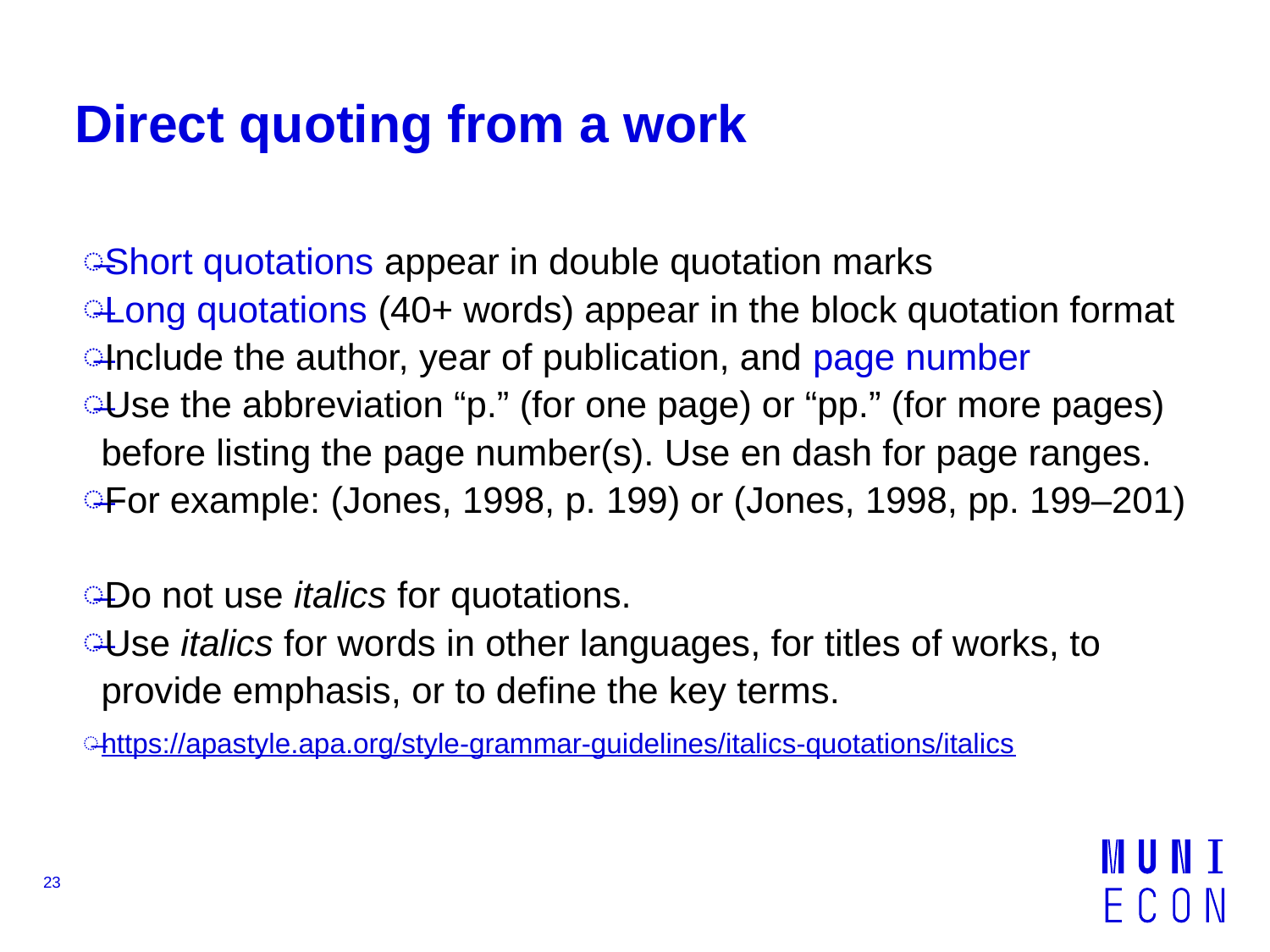

# Direct quoting from a work
Short quotations appear in double quotation marks
Long quotations (40+ words) appear in the block quotation format
Include the author, year of publication, and page number
Use the abbreviation “p.” (for one page) or “pp.” (for more pages) before listing the page number(s). Use en dash for page ranges.
For example: (Jones, 1998, p. 199) or (Jones, 1998, pp. 199–201)

Do not use italics for quotations.
Use italics for words in other languages, for titles of works, to provide emphasis, or to define the key terms.
https://apastyle.apa.org/style-grammar-guidelines/italics-quotations/italics

23